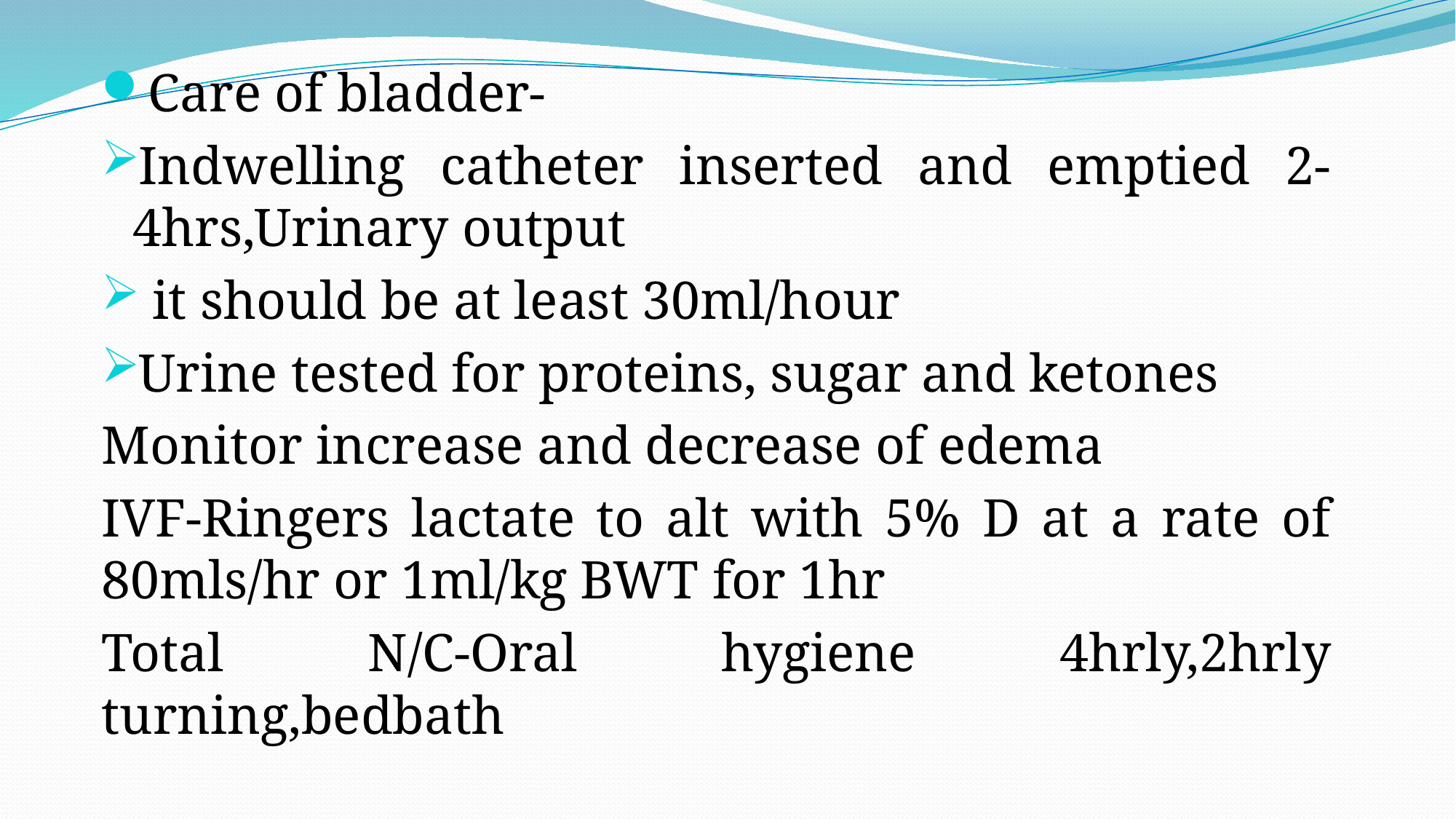

Care of bladder-
Indwelling catheter inserted and emptied 2-4hrs,Urinary output
 it should be at least 30ml/hour
Urine tested for proteins, sugar and ketones
Monitor increase and decrease of edema
IVF-Ringers lactate to alt with 5% D at a rate of 80mls/hr or 1ml/kg BWT for 1hr
Total N/C-Oral hygiene 4hrly,2hrly turning,bedbath